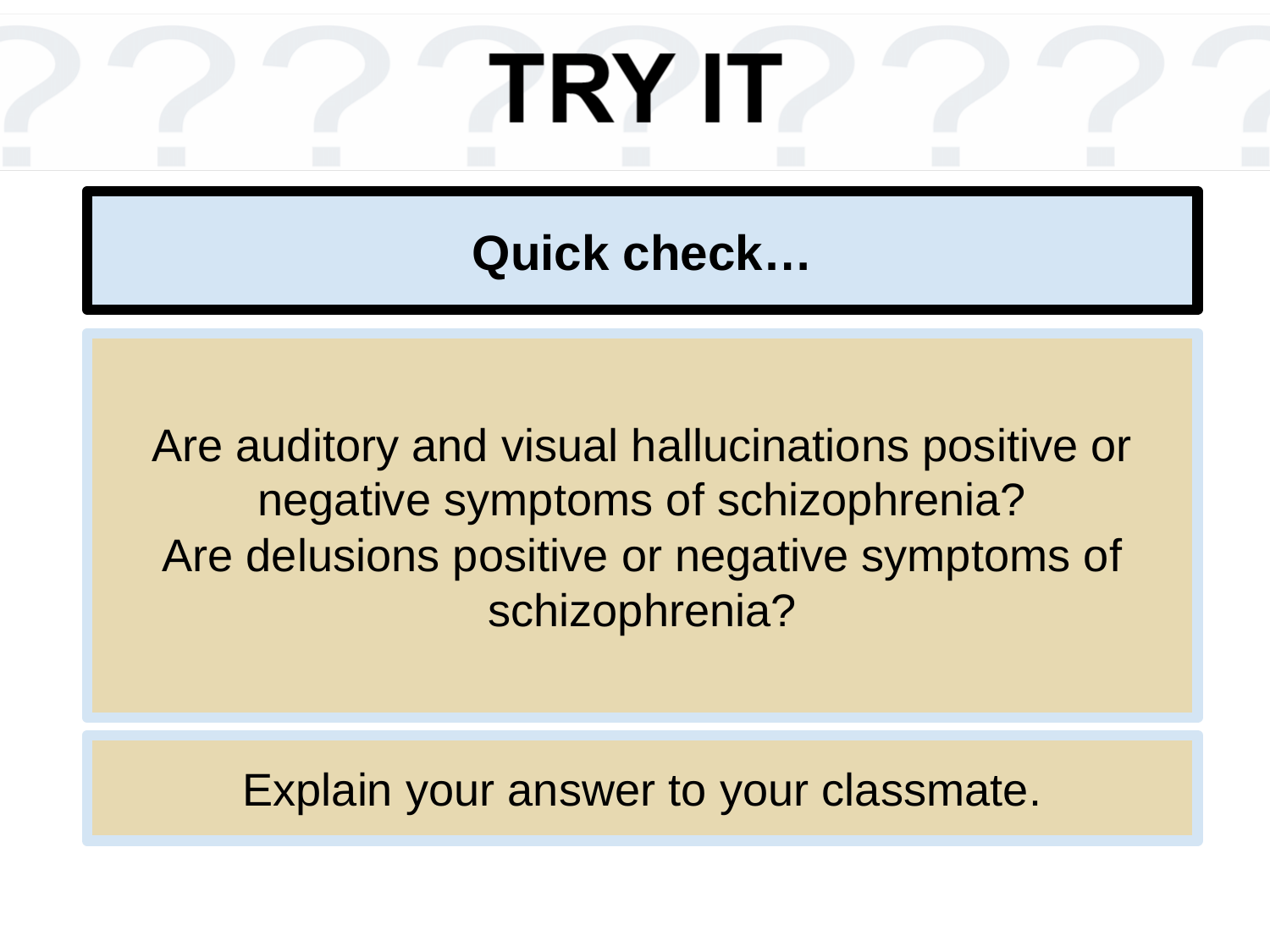

# Quick check…
Are auditory and visual hallucinations positive or negative symptoms of schizophrenia?
Are delusions positive or negative symptoms of schizophrenia?
Explain your answer to your classmate.